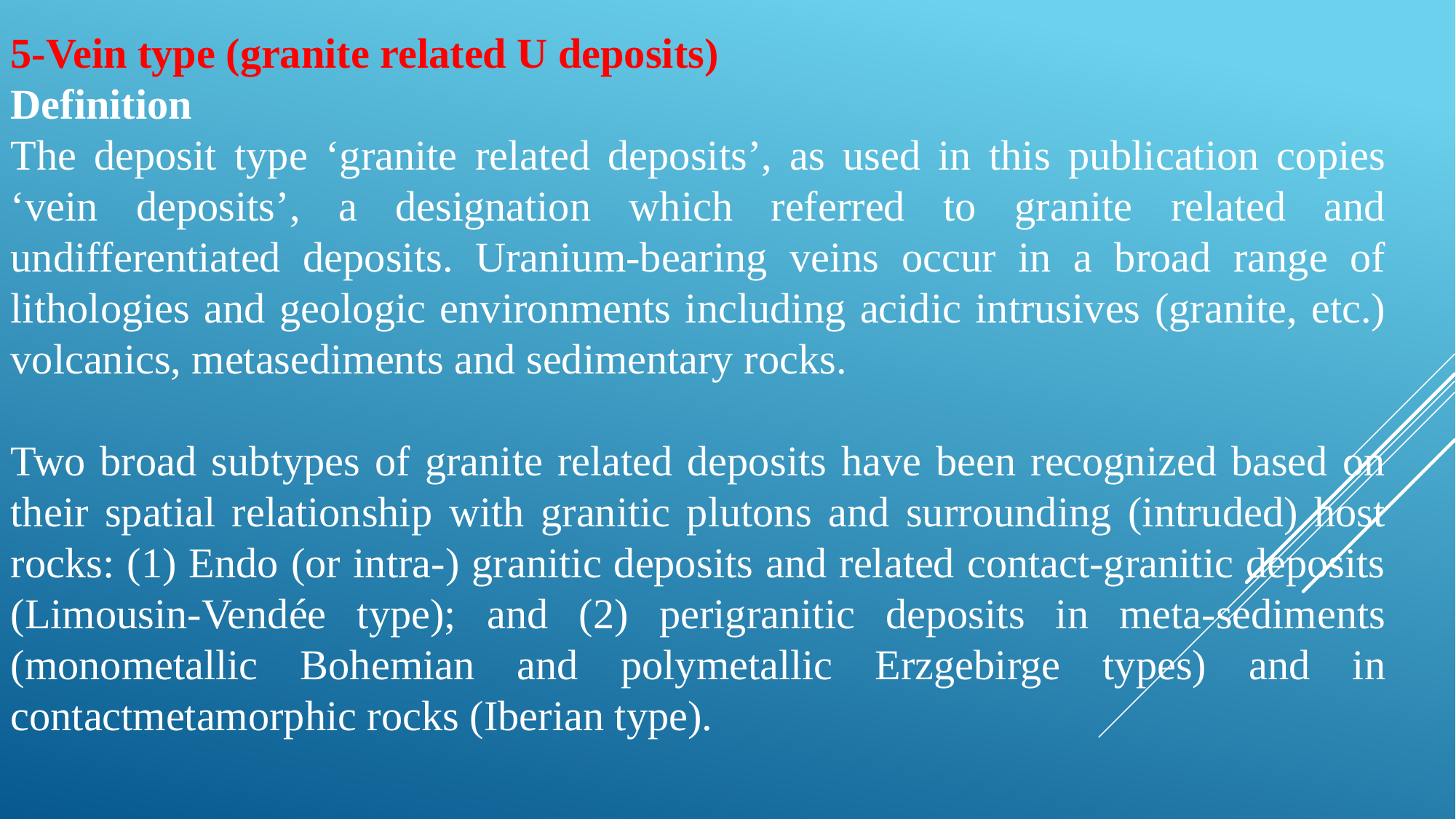

5-Vein type (granite related U deposits)
Definition
The deposit type ‘granite related deposits’, as used in this publication copies ‘vein deposits’, a designation which referred to granite related and undifferentiated deposits. Uranium-bearing veins occur in a broad range of lithologies and geologic environments including acidic intrusives (granite, etc.) volcanics, metasediments and sedimentary rocks.

Two broad subtypes of granite related deposits have been recognized based on their spatial relationship with granitic plutons and surrounding (intruded) host rocks: (1) Endo (or intra-) granitic deposits and related contact-granitic deposits (Limousin-Vendée type); and (2) perigranitic deposits in meta-sediments (monometallic Bohemian and polymetallic Erzgebirge types) and in contactmetamorphic rocks (Iberian type).